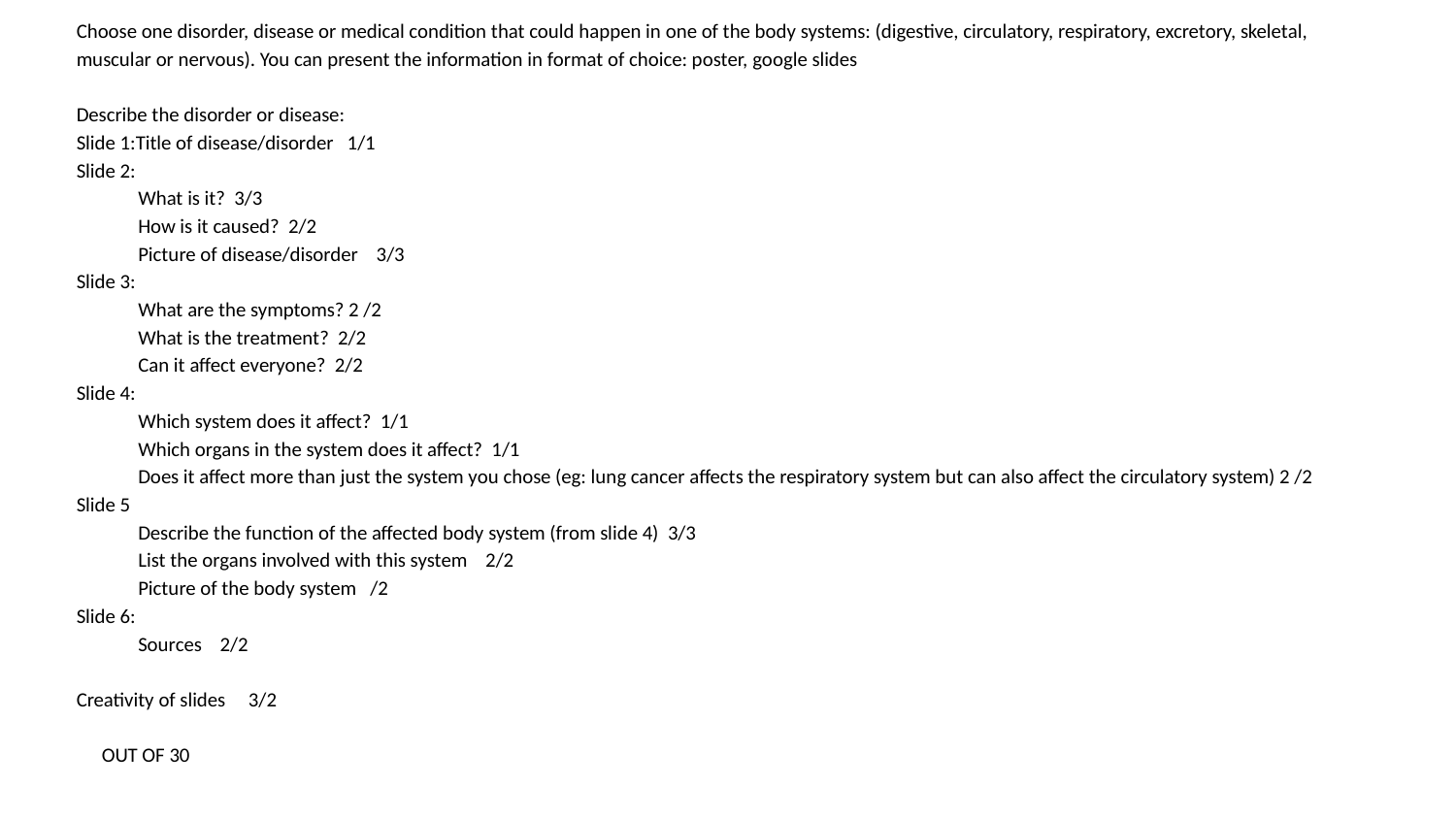

Choose one disorder, disease or medical condition that could happen in one of the body systems: (digestive, circulatory, respiratory, excretory, skeletal, muscular or nervous). You can present the information in format of choice: poster, google slides

Describe the disorder or disease:
Slide 1:Title of disease/disorder   1/1
Slide 2:
What is it?  3/3
How is it caused?  2/2
Picture of disease/disorder    3/3
Slide 3:
What are the symptoms? 2 /2
What is the treatment?  2/2
Can it affect everyone?  2/2
Slide 4:
Which system does it affect?  1/1
Which organs in the system does it affect?  1/1
Does it affect more than just the system you chose (eg: lung cancer affects the respiratory system but can also affect the circulatory system) 2 /2
Slide 5
Describe the function of the affected body system (from slide 4)  3/3
List the organs involved with this system    2/2
Picture of the body system   /2
Slide 6:
Sources    2/2

Creativity of slides     3/2

OUT OF 30

1